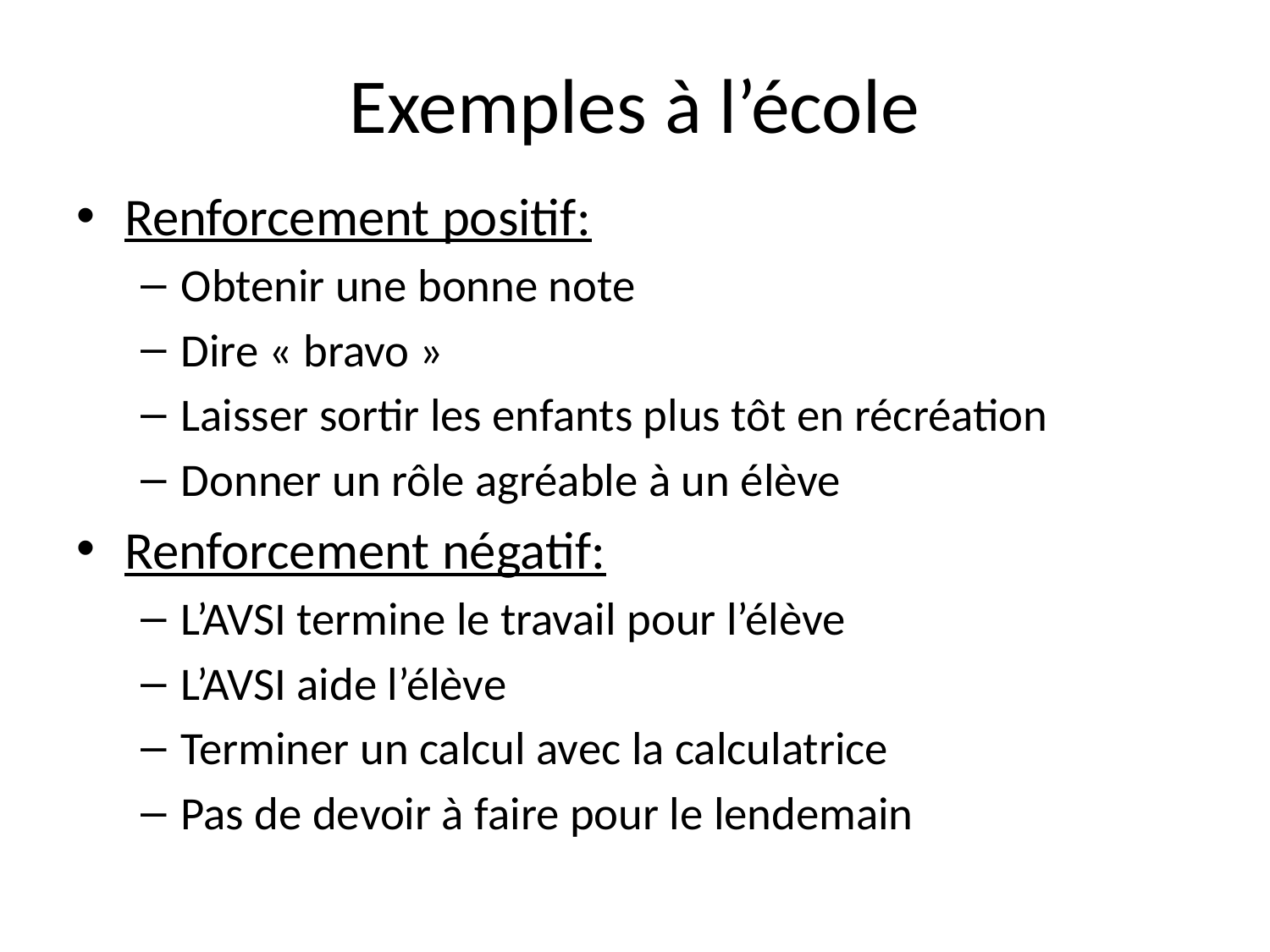

# Exemples à l’école
Renforcement positif:
Obtenir une bonne note
Dire « bravo »
Laisser sortir les enfants plus tôt en récréation
Donner un rôle agréable à un élève
Renforcement négatif:
L’AVSI termine le travail pour l’élève
L’AVSI aide l’élève
Terminer un calcul avec la calculatrice
Pas de devoir à faire pour le lendemain